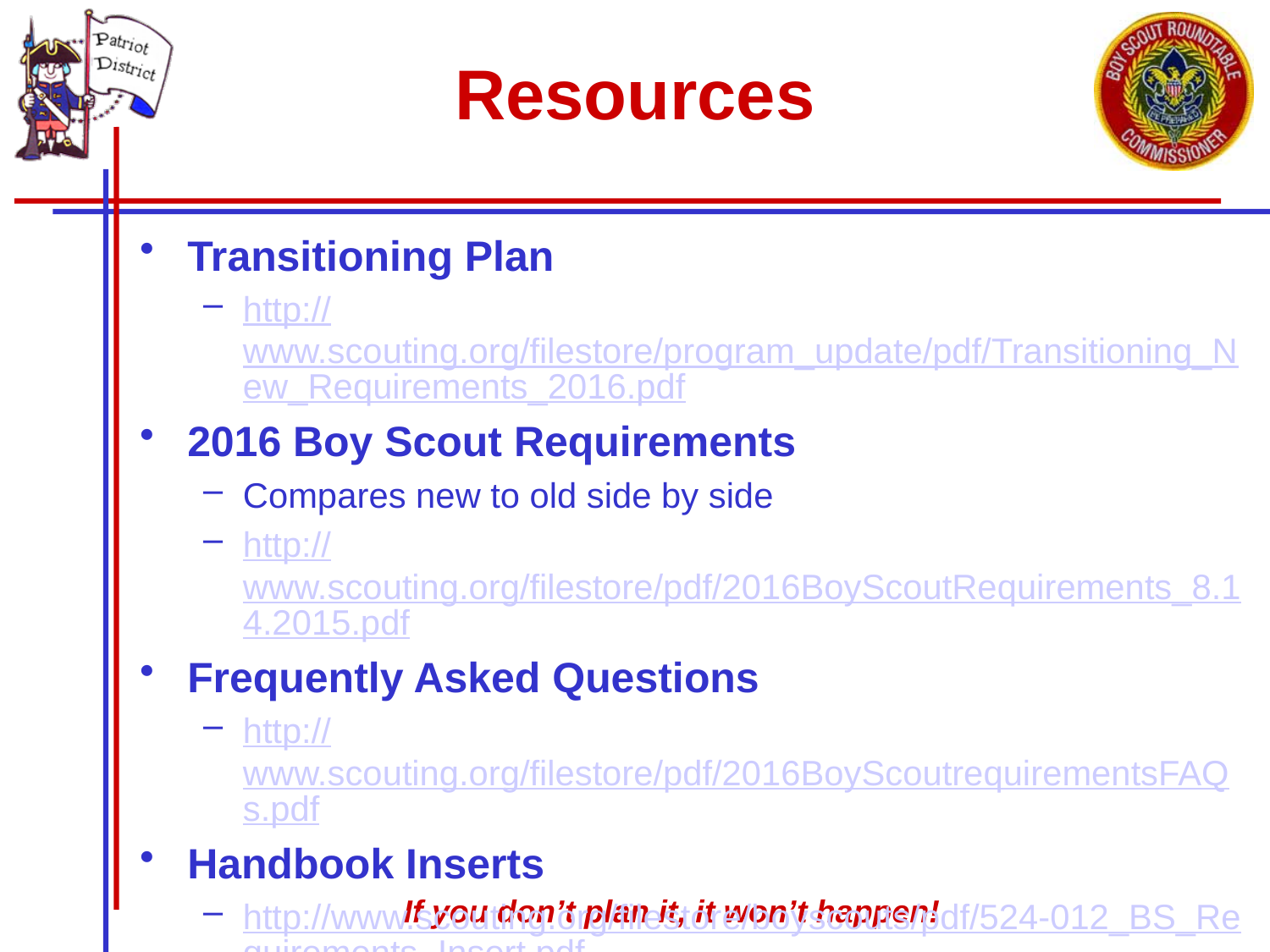

# Resources
Transitioning Plan
http://www.scouting.org/filestore/program_update/pdf/Transitioning_New_Requirements_2016.pdf
2016 Boy Scout Requirements
Compares new to old side by side
http://www.scouting.org/filestore/pdf/2016BoyScoutRequirements_8.14.2015.pdf
Frequently Asked Questions
http://www.scouting.org/filestore/pdf/2016BoyScoutrequirementsFAQs.pdf
Handbook Inserts
http://www.scouting.org/filestore/boyscouts/pdf/524-012_BS_Requirements_Insert.pdf